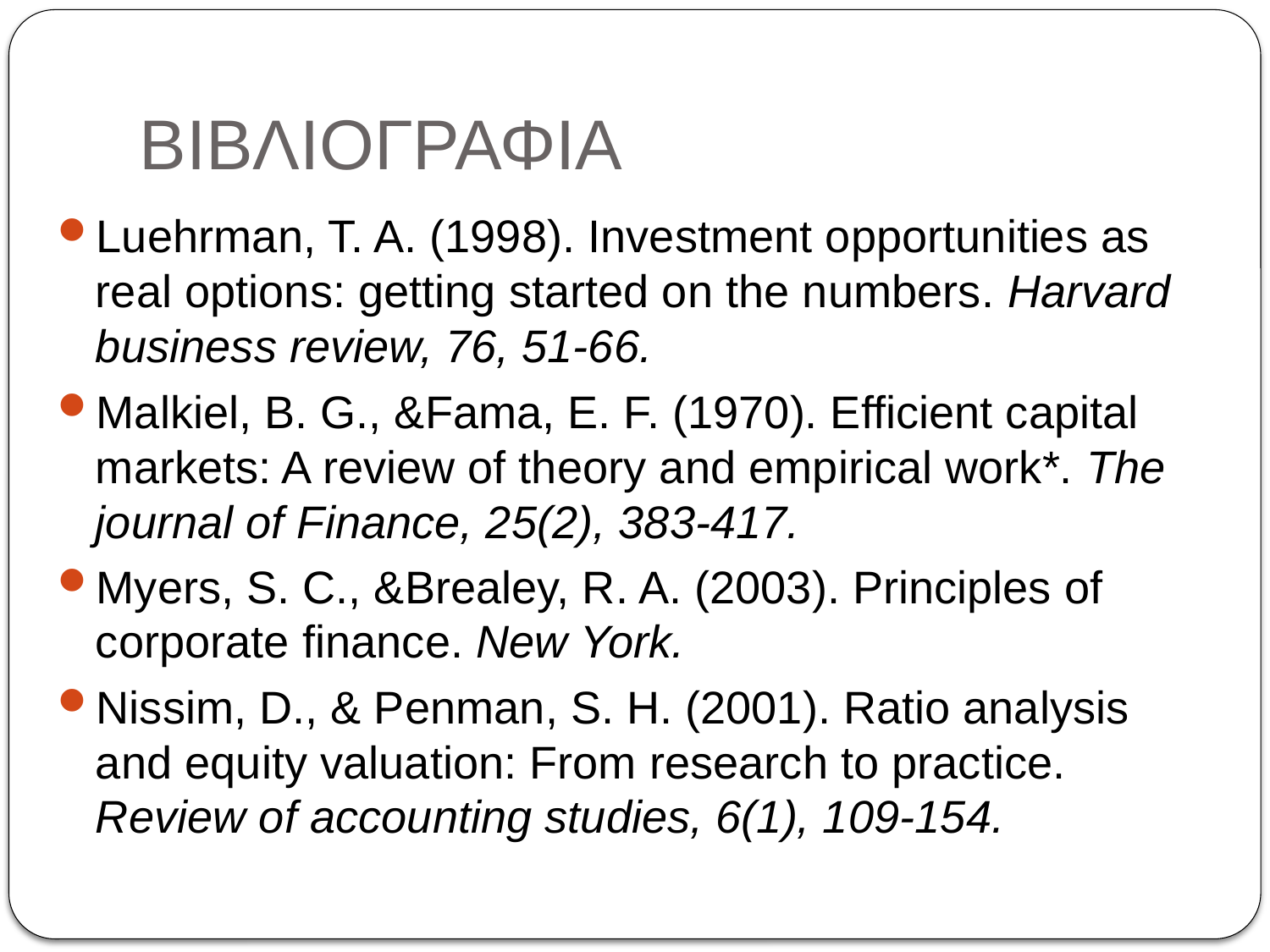

# ΒΙΒΛΙΟΓΡΑΦΙΑ
Luehrman, T. A. (1998). Investment opportunities as real options: getting started on the numbers. Harvard business review, 76, 51-66.
Malkiel, B. G., &Fama, E. F. (1970). Efficient capital markets: A review of theory and empirical work*. The journal of Finance, 25(2), 383-417.
Myers, S. C., &Brealey, R. A. (2003). Principles of corporate finance. New York.
Nissim, D., & Penman, S. H. (2001). Ratio analysis and equity valuation: From research to practice. Review of accounting studies, 6(1), 109-154.